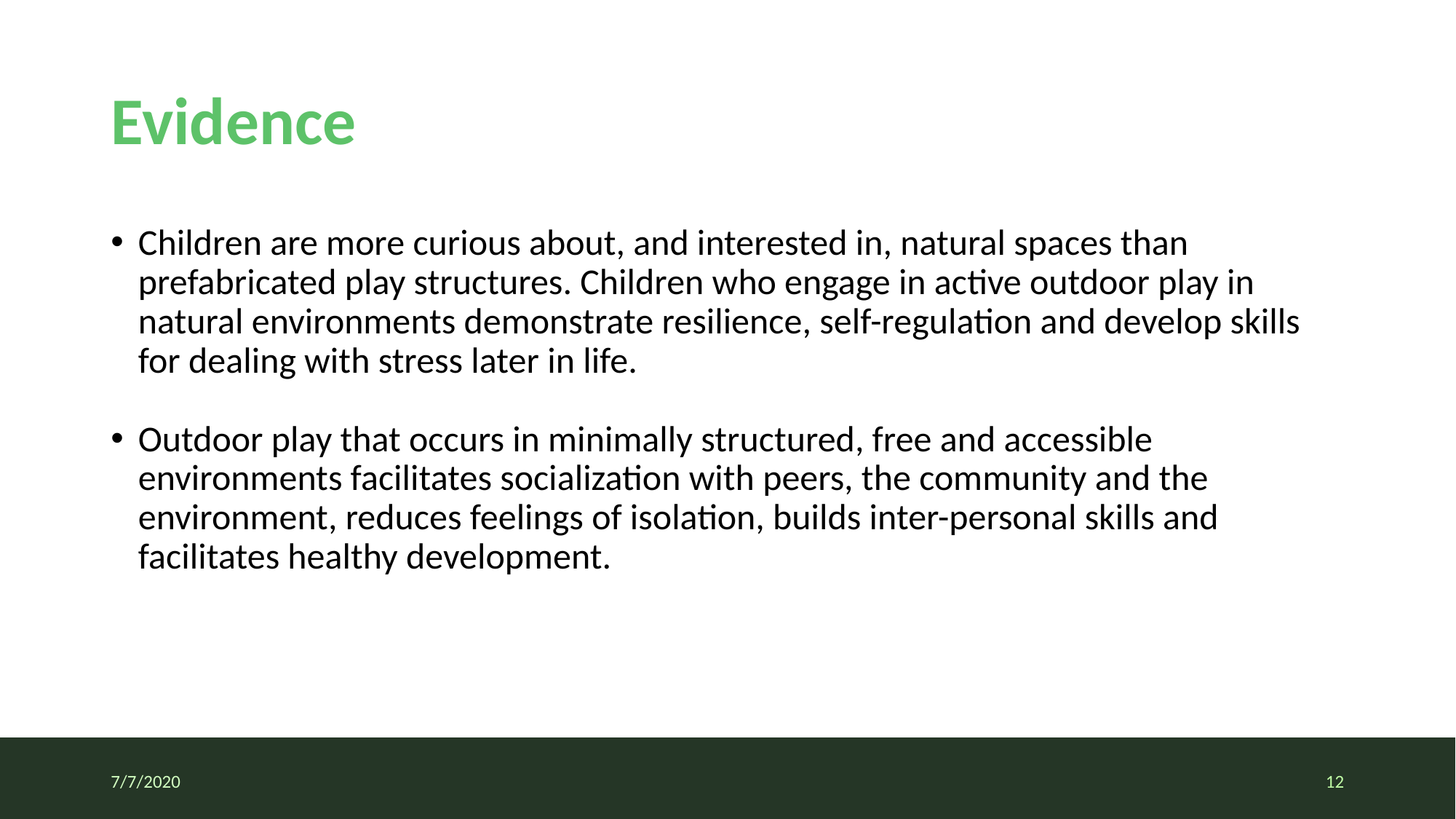

# Evidence
Children are more curious about, and interested in, natural spaces than prefabricated play structures. Children who engage in active outdoor play in natural environments demonstrate resilience, self-regulation and develop skills for dealing with stress later in life.

Outdoor play that occurs in minimally structured, free and accessible environments facilitates socialization with peers, the community and the environment, reduces feelings of isolation, builds inter-personal skills and facilitates healthy development.

7/7/2020
12